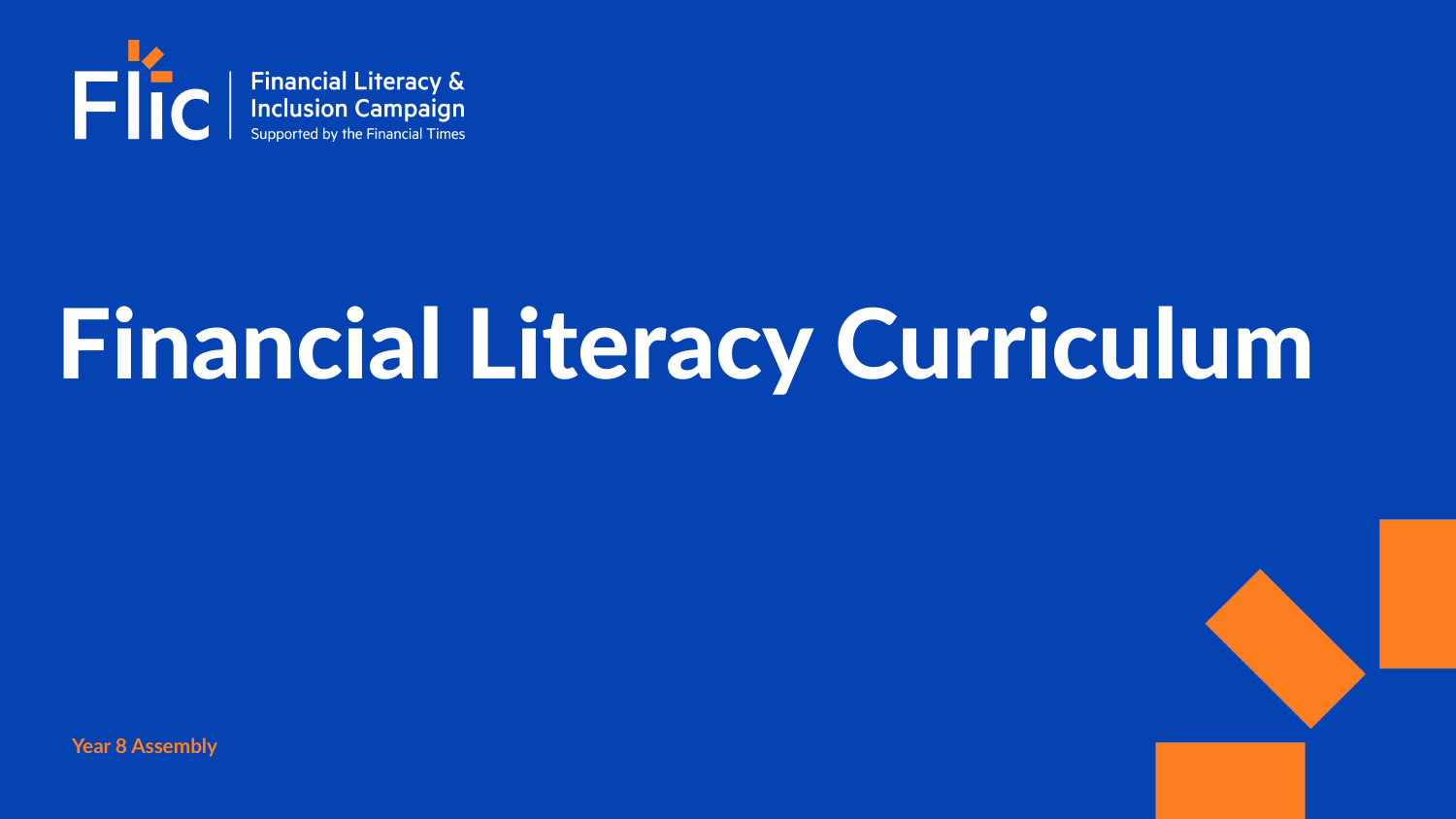

# Financial Literacy Curriculum
Year 8 Assembly